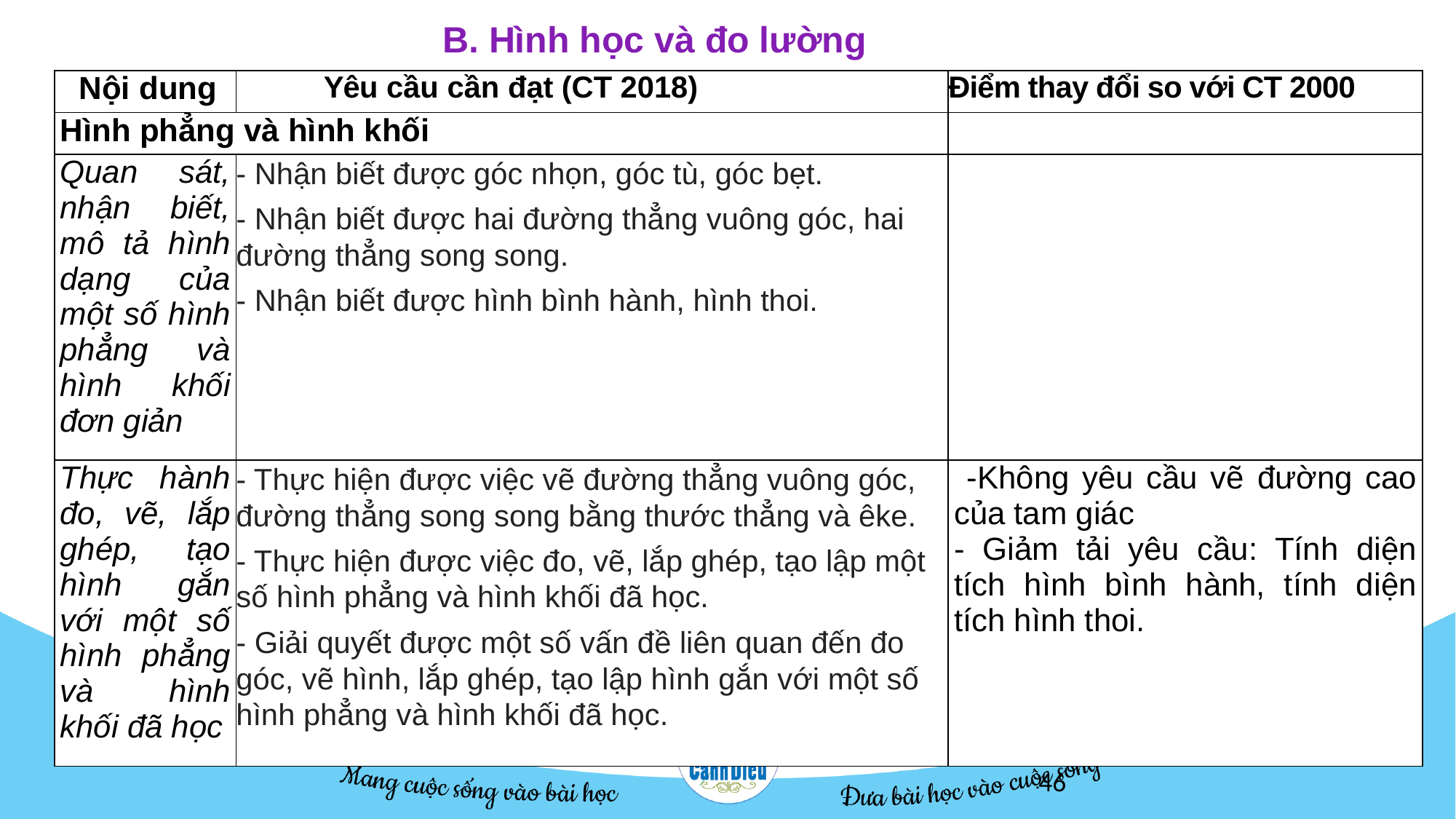

B. Hình học và đo lường
| Nội dung | Yêu cầu cần đạt (CT 2018) | Điểm thay đổi so với CT 2000 |
| --- | --- | --- |
| Hình phẳng và hình khối |  |  |
| Quan sát, nhận biết, mô tả hình dạng của một số hình phẳng và hình khối đơn giản | - Nhận biết được góc nhọn, góc tù, góc bẹt. - Nhận biết được hai đường thẳng vuông góc, hai đường thẳng song song. - Nhận biết được hình bình hành, hình thoi. |  |
| Thực hành đo, vẽ, lắp ghép, tạo hình gắn với một số hình phẳng và hình khối đã học | - Thực hiện được việc vẽ đường thẳng vuông góc, đường thẳng song song bằng thước thẳng và êke. - Thực hiện được việc đo, vẽ, lắp ghép, tạo lập một số hình phẳng và hình khối đã học. - Giải quyết được một số vấn đề liên quan đến đo góc, vẽ hình, lắp ghép, tạo lập hình gắn với một số hình phẳng và hình khối đã học. | -Không yêu cầu vẽ đường cao của tam giác - Giảm tải yêu cầu: Tính diện tích hình bình hành, tính diện tích hình thoi. |
46